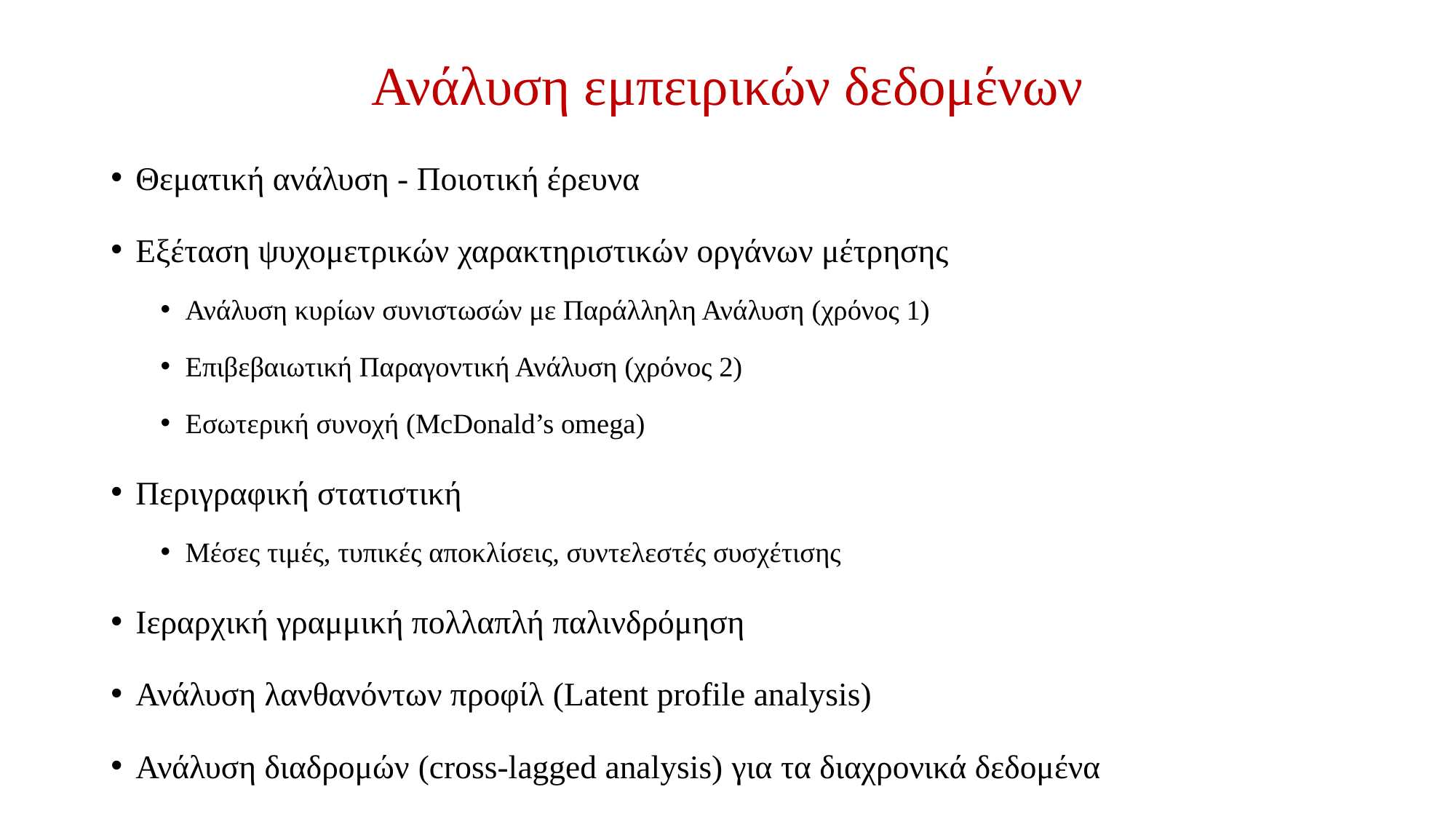

# Ανάλυση εμπειρικών δεδομένων
Θεματική ανάλυση - Ποιοτική έρευνα
Εξέταση ψυχομετρικών χαρακτηριστικών οργάνων μέτρησης
Ανάλυση κυρίων συνιστωσών με Παράλληλη Ανάλυση (χρόνος 1)
Επιβεβαιωτική Παραγοντική Ανάλυση (χρόνος 2)
Εσωτερική συνοχή (McDonald’s omega)
Περιγραφική στατιστική
Μέσες τιμές, τυπικές αποκλίσεις, συντελεστές συσχέτισης
Ιεραρχική γραμμική πολλαπλή παλινδρόμηση
Ανάλυση λανθανόντων προφίλ (Latent profile analysis)
Ανάλυση διαδρομών (cross-lagged analysis) για τα διαχρονικά δεδομένα